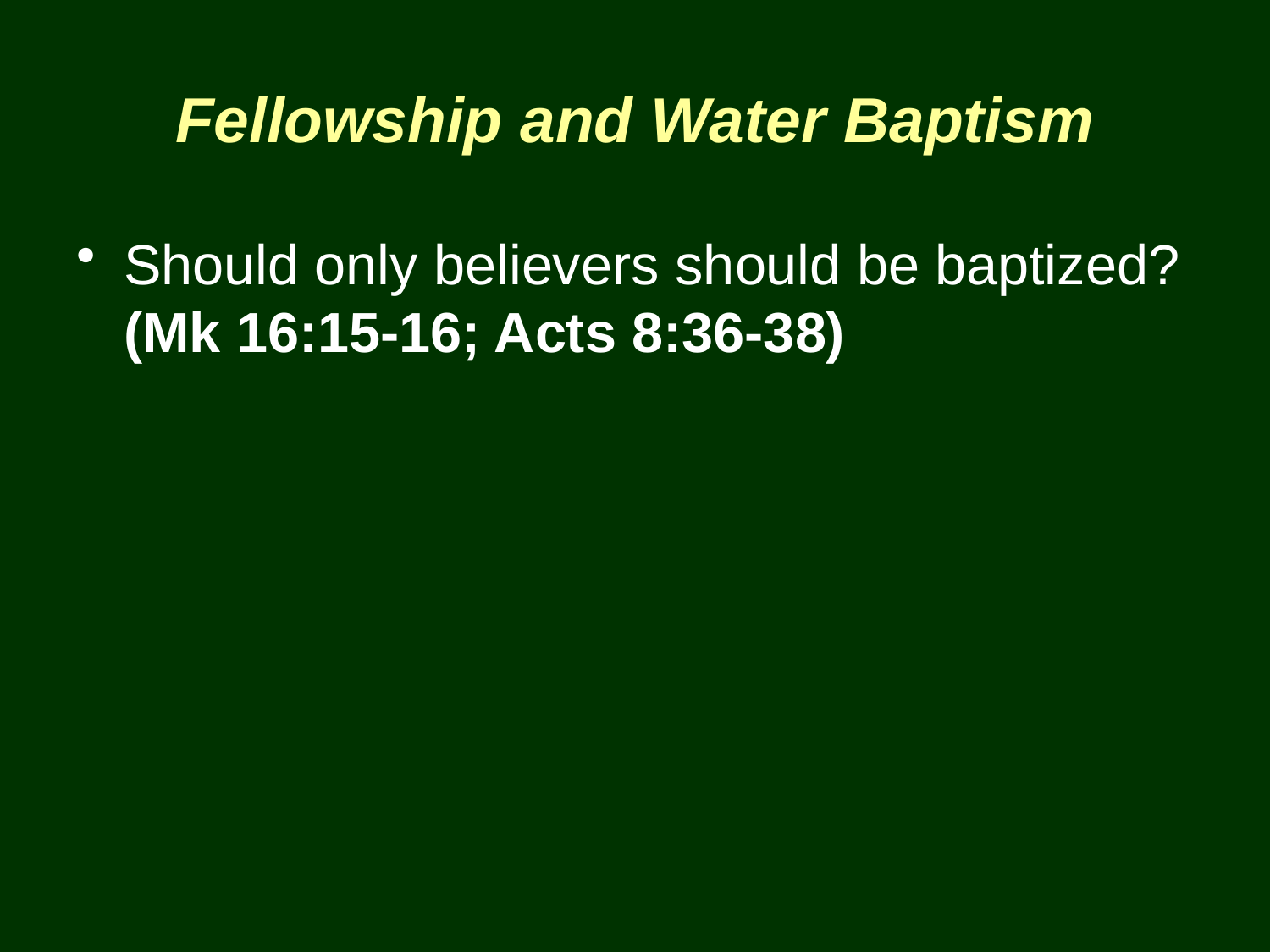

# Fellowship and Water Baptism
Should only believers should be baptized? (Mk 16:15-16; Acts 8:36-38)